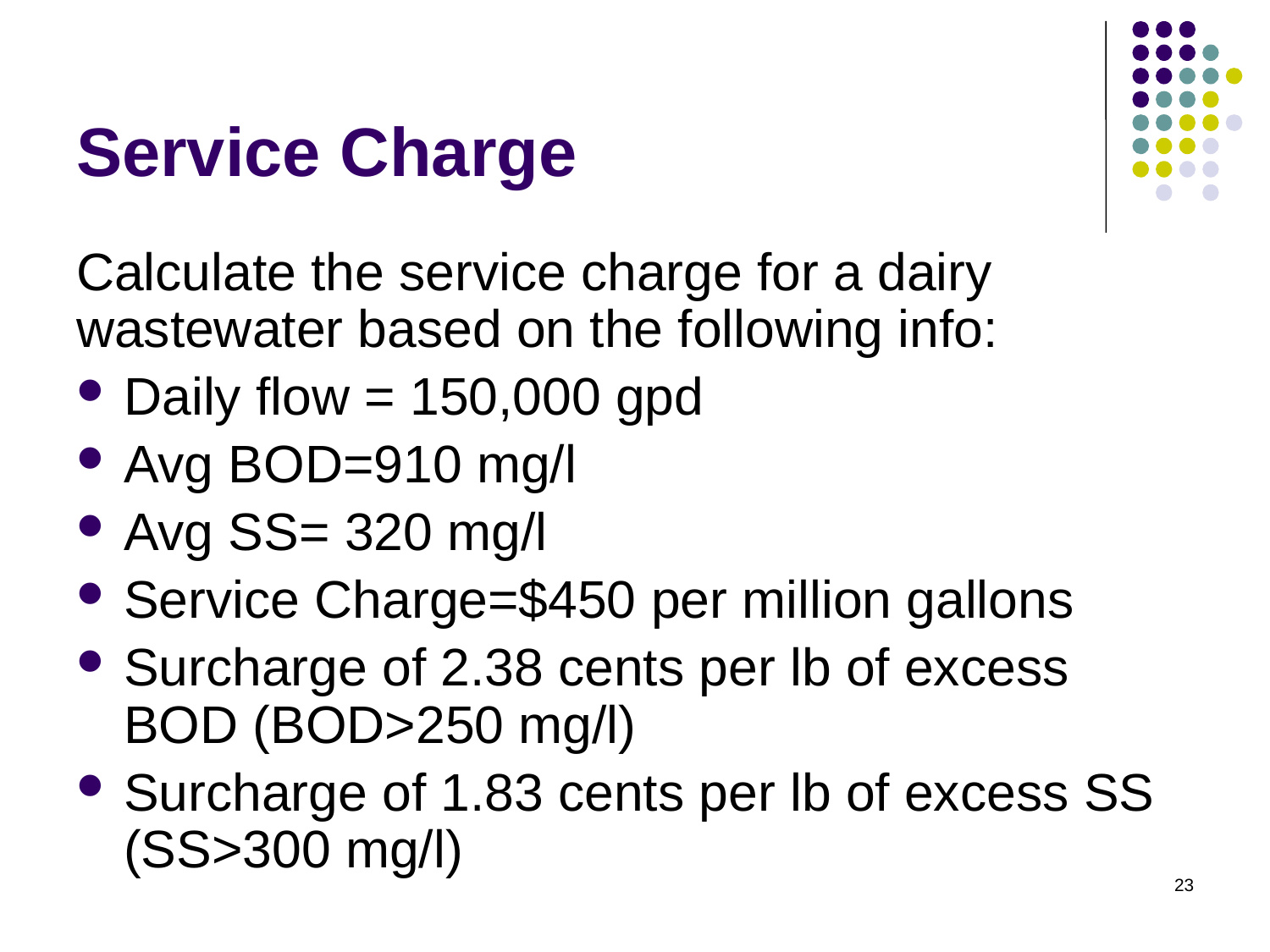

# Service Charge
Calculate the service charge for a dairy wastewater based on the following info:
Daily flow = 150,000 gpd
Avg BOD=910 mg/l
Avg SS= 320 mg/l
Service Charge=$450 per million gallons
Surcharge of 2.38 cents per lb of excess BOD (BOD>250 mg/l)
Surcharge of 1.83 cents per lb of excess SS (SS>300 mg/l)
23